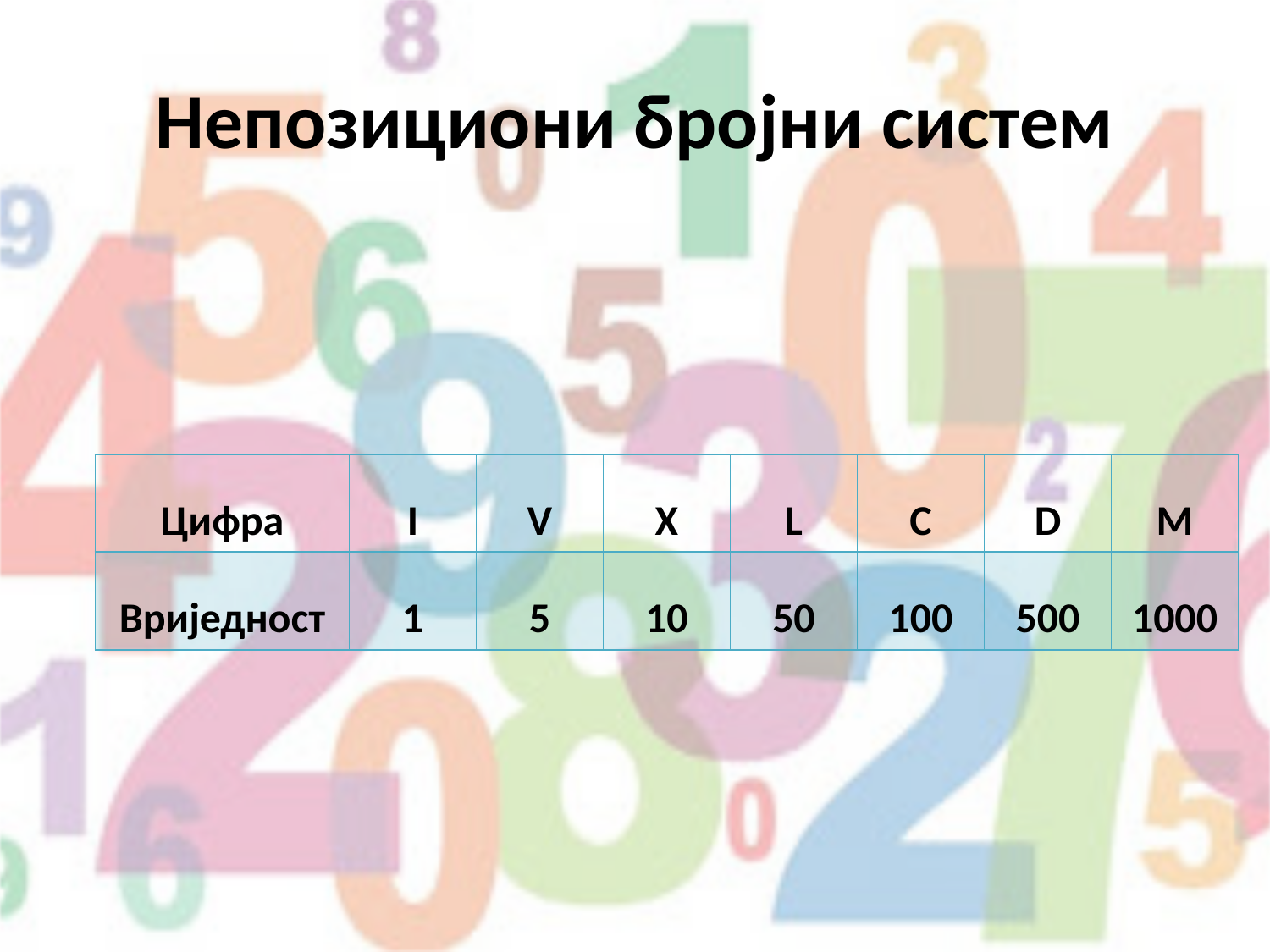

# Непозициони бројни систем
| Цифра | I | V | X | L | C | D | M |
| --- | --- | --- | --- | --- | --- | --- | --- |
| Вриједност | 1 | 5 | 10 | 50 | 100 | 500 | 1000 |